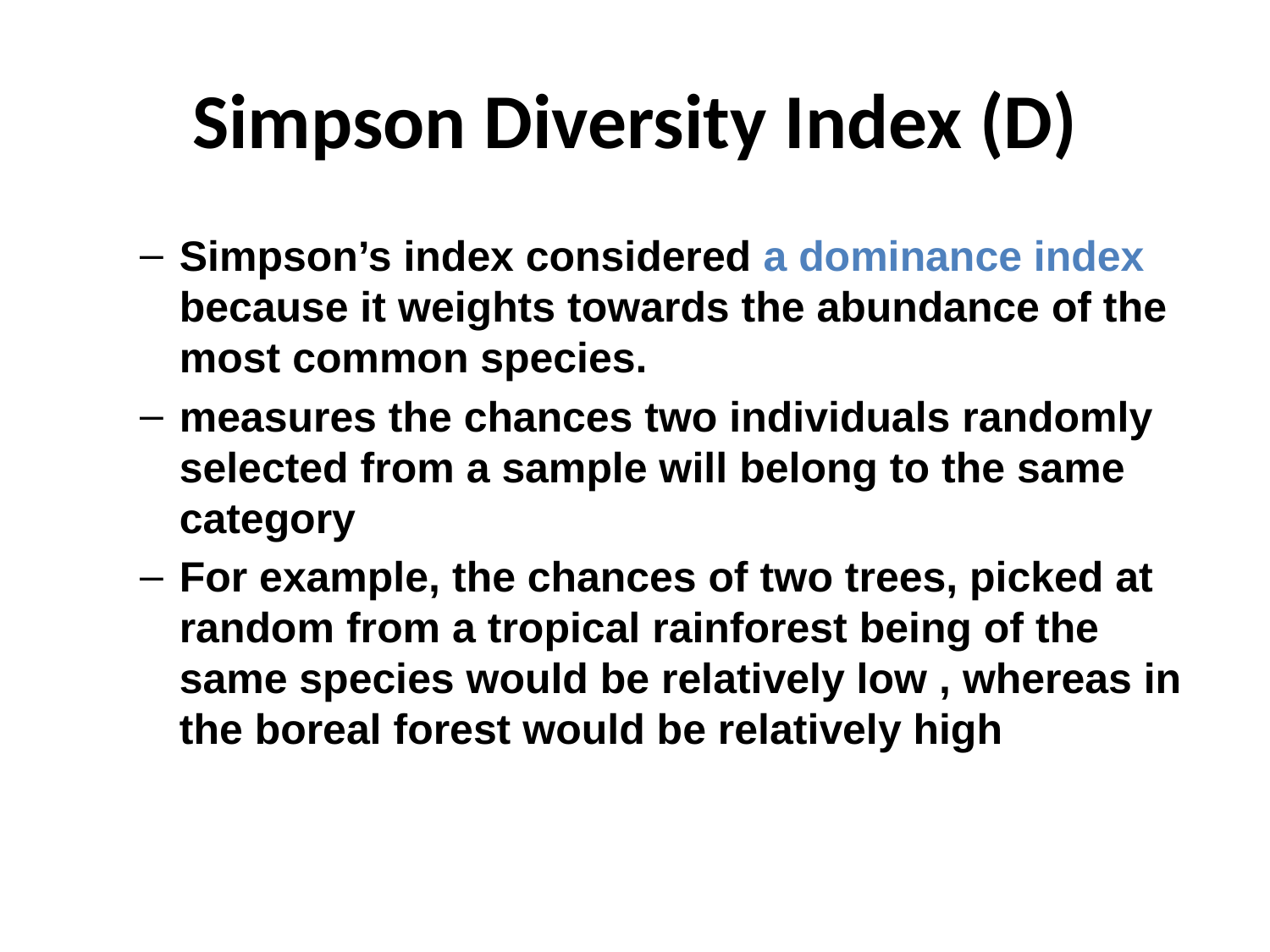

# Simpson Diversity Index (D)
Simpson’s index considered a dominance index because it weights towards the abundance of the most common species.
measures the chances two individuals randomly selected from a sample will belong to the same category
For example, the chances of two trees, picked at random from a tropical rainforest being of the same species would be relatively low , whereas in the boreal forest would be relatively high